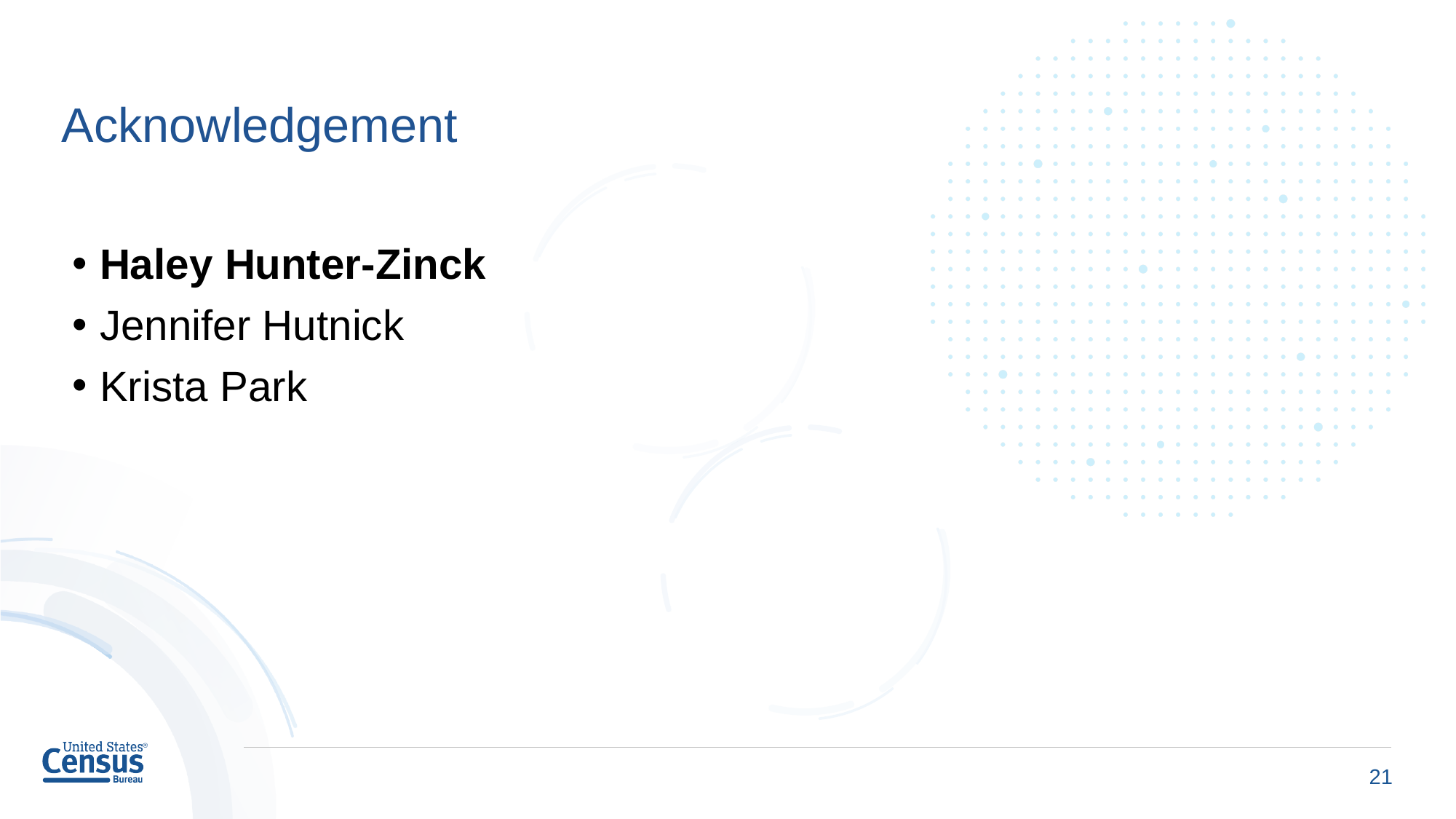

# Acknowledgement
Haley Hunter-Zinck
Jennifer Hutnick
Krista Park